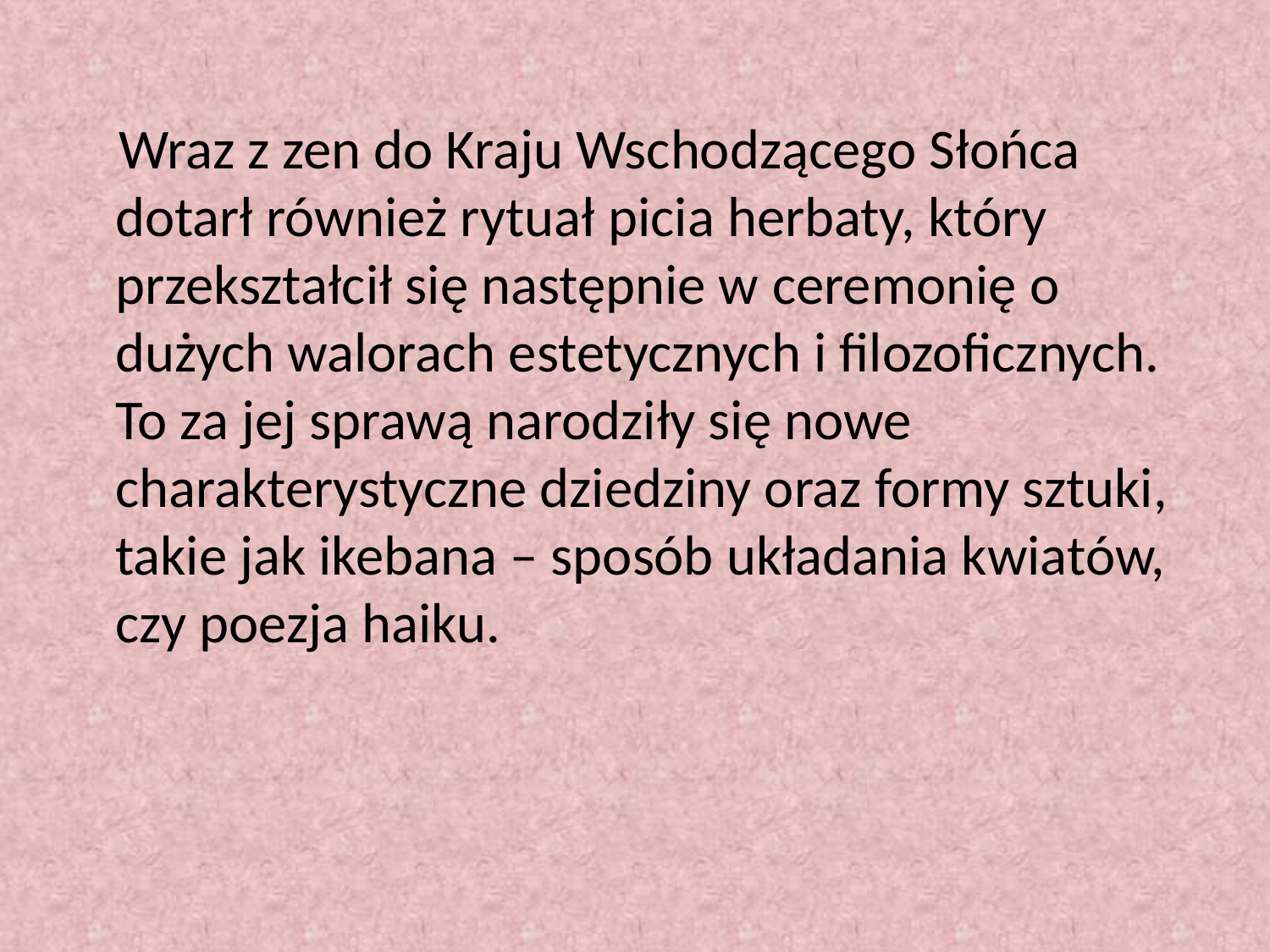

Wraz z zen do Kraju Wschodzącego Słońca dotarł również rytuał picia herbaty, który przekształcił się następnie w ceremonię o dużych walorach estetycznych i filozoficznych. To za jej sprawą narodziły się nowe charakterystyczne dziedziny oraz formy sztuki, takie jak ikebana – sposób układania kwiatów, czy poezja haiku.